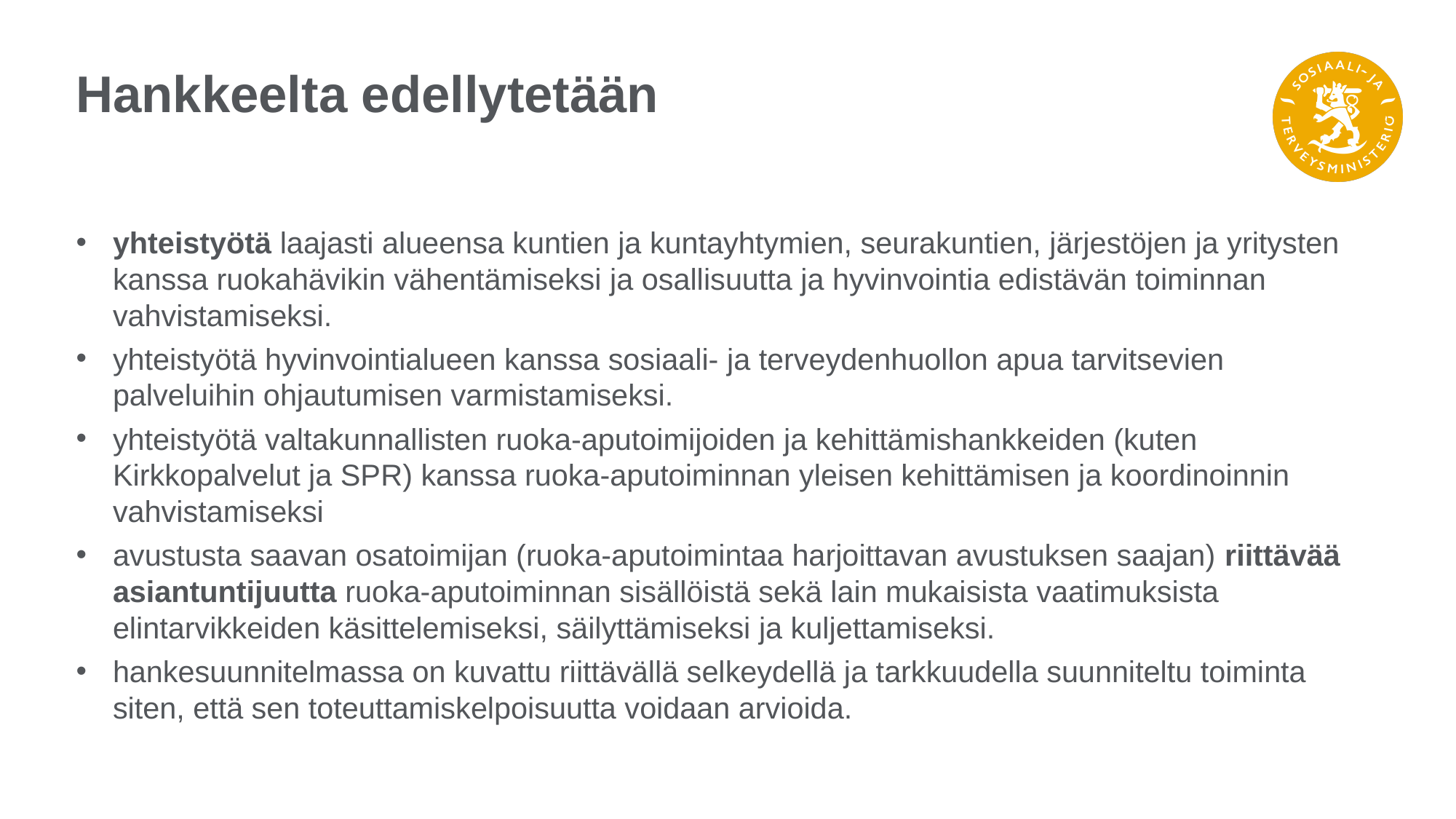

# Hankkeelta edellytetään
yhteistyötä laajasti alueensa kuntien ja kuntayhtymien, seurakuntien, järjestöjen ja yritysten kanssa ruokahävikin vähentämiseksi ja osallisuutta ja hyvinvointia edistävän toiminnan vahvistamiseksi.
yhteistyötä hyvinvointialueen kanssa sosiaali- ja terveydenhuollon apua tarvitsevien palveluihin ohjautumisen varmistamiseksi.
yhteistyötä valtakunnallisten ruoka-aputoimijoiden ja kehittämishankkeiden (kuten Kirkkopalvelut ja SPR) kanssa ruoka-aputoiminnan yleisen kehittämisen ja koordinoinnin vahvistamiseksi
avustusta saavan osatoimijan (ruoka-aputoimintaa harjoittavan avustuksen saajan) riittävää asiantuntijuutta ruoka-aputoiminnan sisällöistä sekä lain mukaisista vaatimuksista elintarvikkeiden käsittelemiseksi, säilyttämiseksi ja kuljettamiseksi.
hankesuunnitelmassa on kuvattu riittävällä selkeydellä ja tarkkuudella suunniteltu toiminta siten, että sen toteuttamiskelpoisuutta voidaan arvioida.